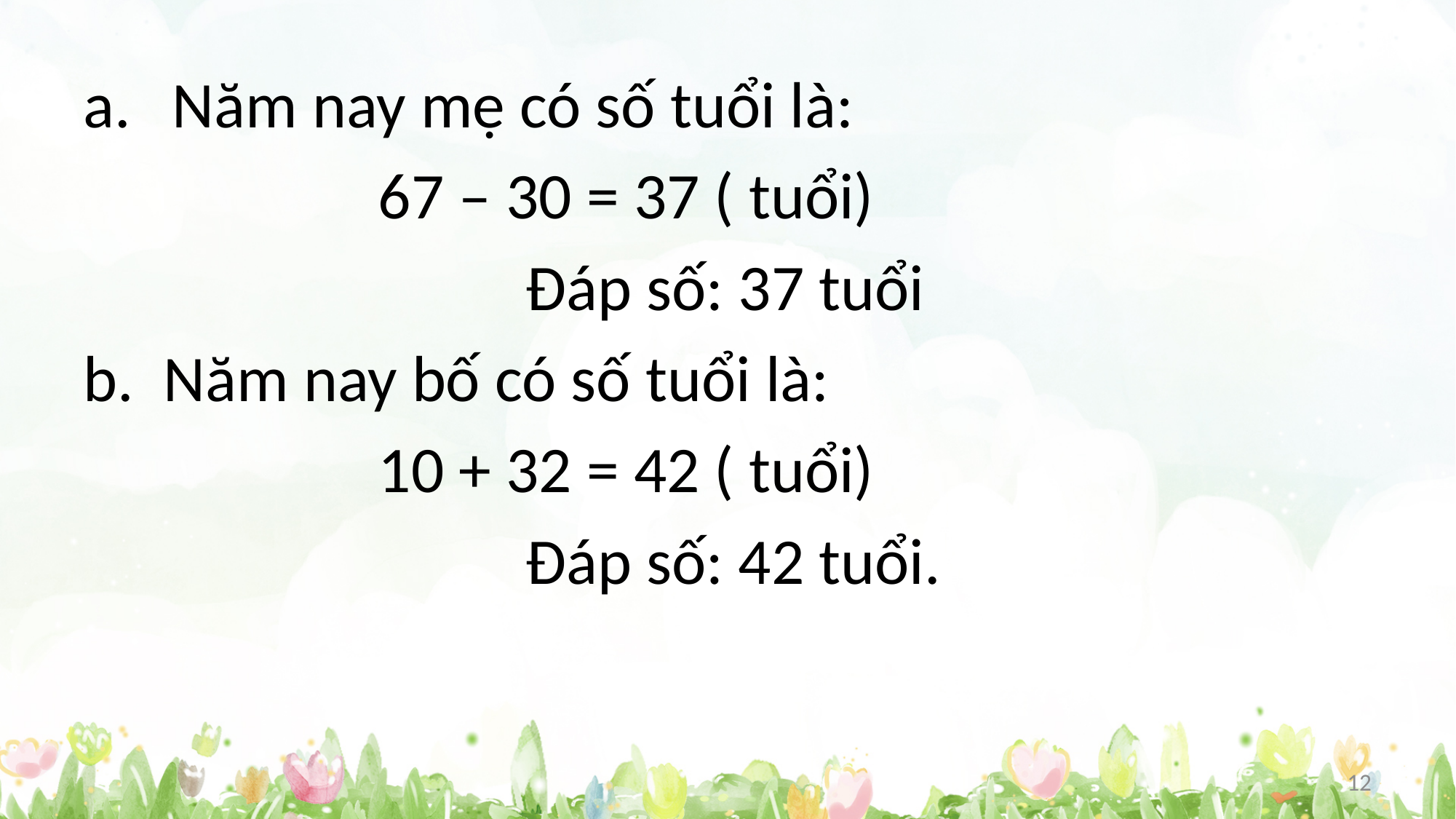

#
Năm nay mẹ có số tuổi là:
                    67 – 30 = 37 ( tuổi)
                              Đáp số: 37 tuổi
b.  Năm nay bố có số tuổi là:
                    10 + 32 = 42 ( tuổi)
                              Đáp số: 42 tuổi.

12